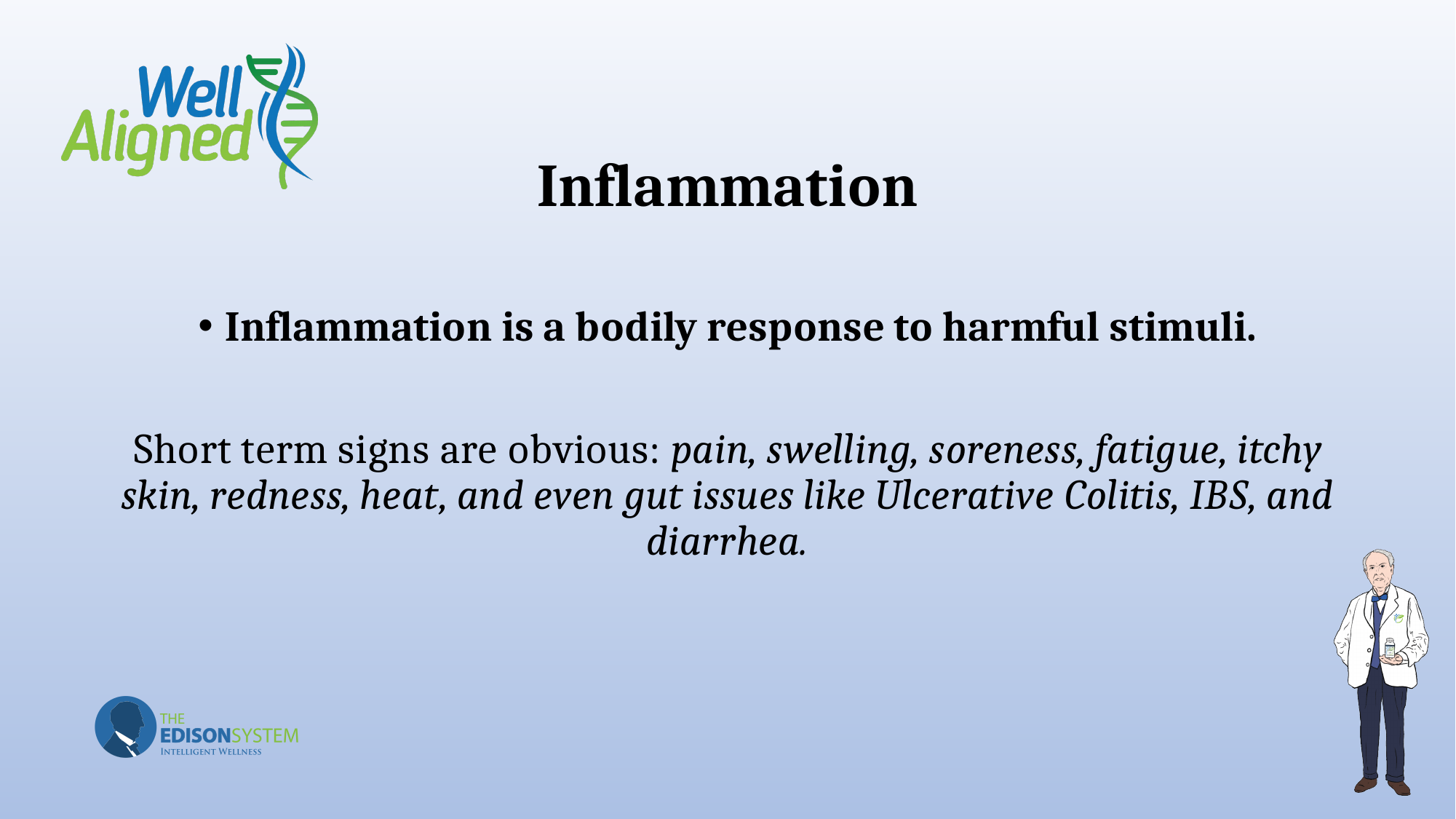

# Inflammation
Inflammation is a bodily response to harmful stimuli.

Short term signs are obvious: pain, swelling, soreness, fatigue, itchy skin, redness, heat, and even gut issues like Ulcerative Colitis, IBS, and diarrhea.